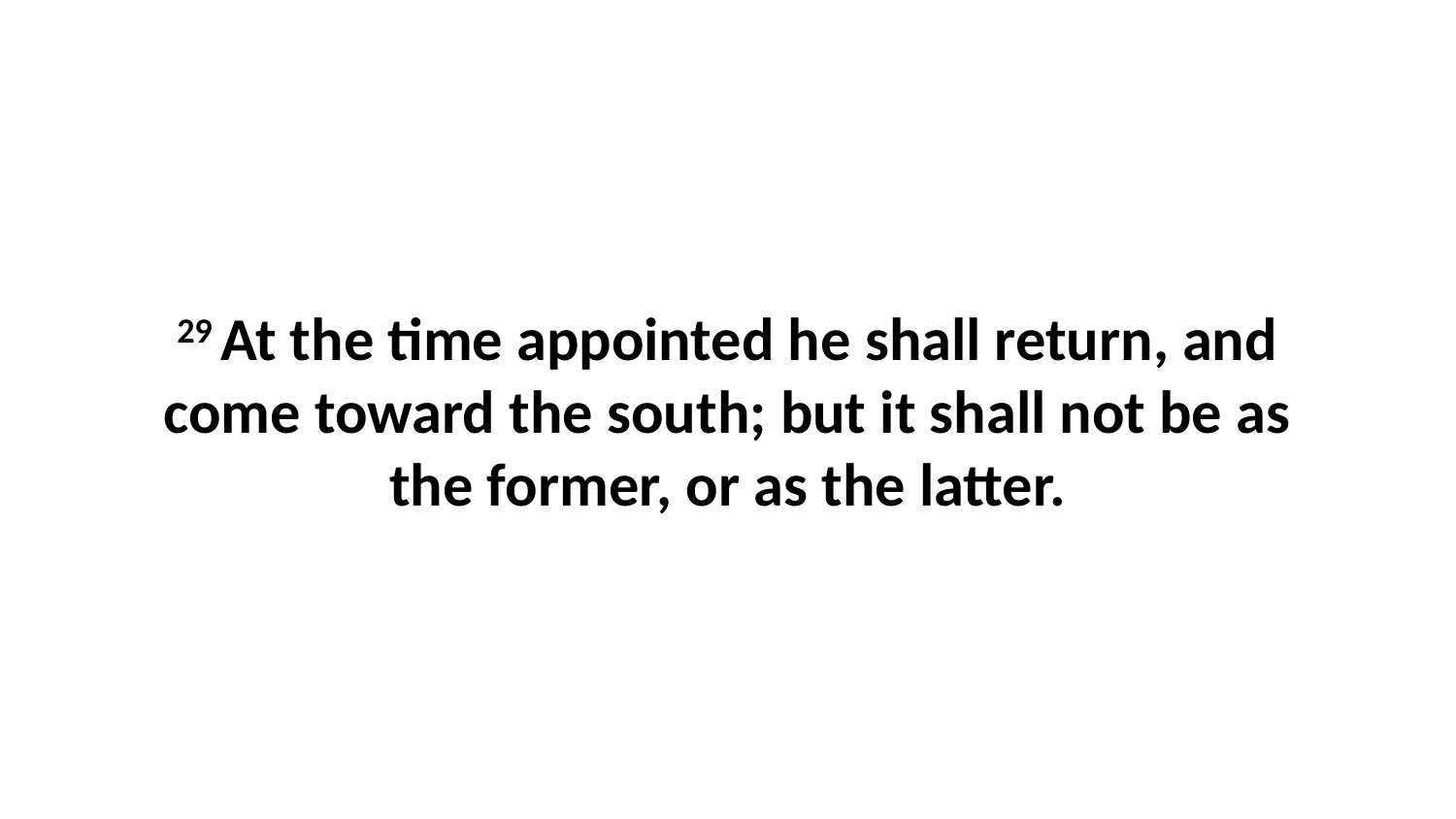

29 At the time appointed he shall return, and come toward the south; but it shall not be as the former, or as the latter.